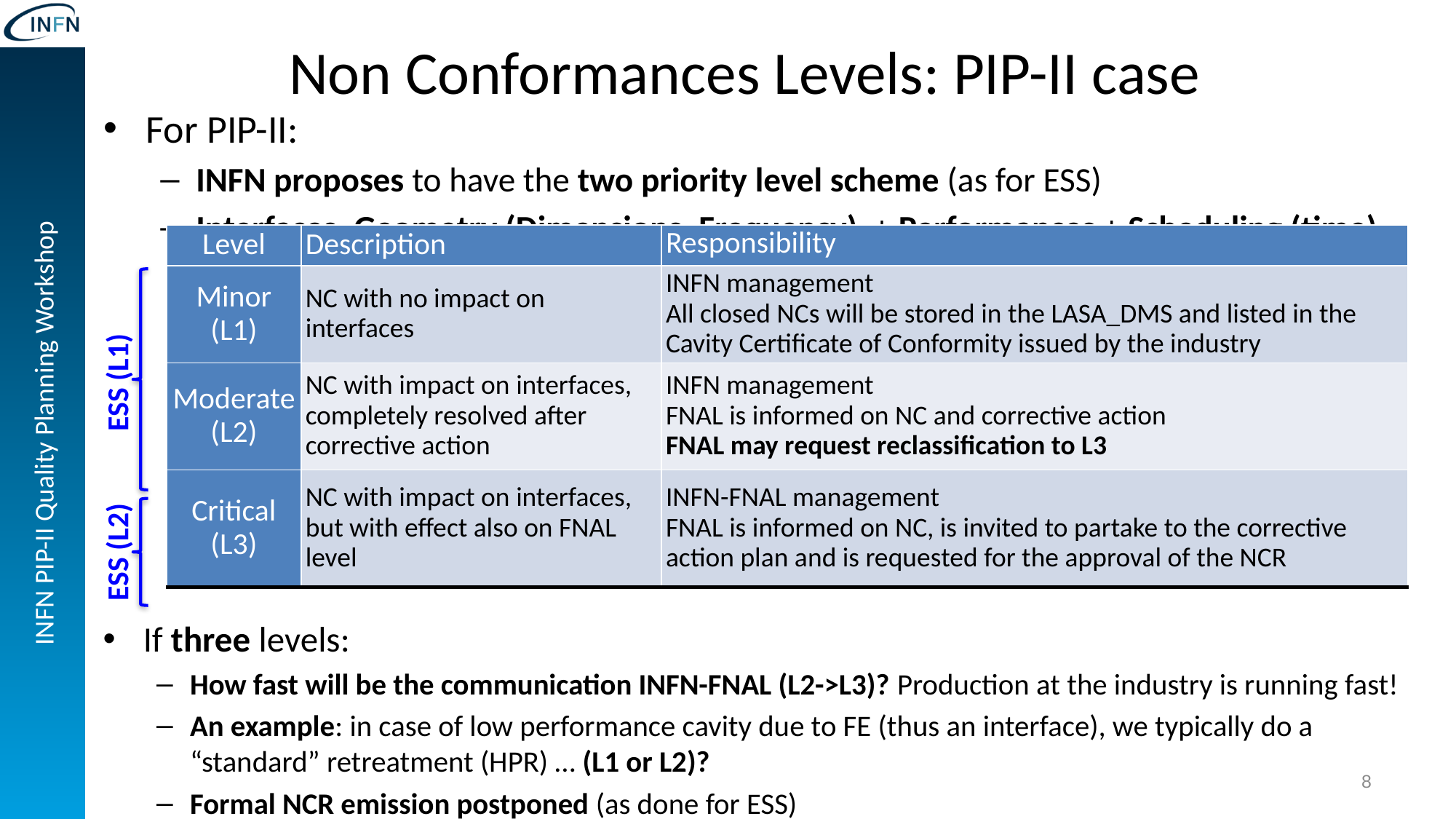

# Non Conformances Levels: PIP-II case
For PIP-II:
INFN proposes to have the two priority level scheme (as for ESS)
Interfaces: Geometry (Dimensions, Frequency)  + Performances + Scheduling (time)
| Level | Description | Responsibility |
| --- | --- | --- |
| Minor (L1) | NC with no impact on interfaces | INFN management All closed NCs will be stored in the LASA\_DMS and listed in the Cavity Certificate of Conformity issued by the industry |
| Moderate (L2) | NC with impact on interfaces, completely resolved after corrective action | INFN management FNAL is informed on NC and corrective action FNAL may request reclassification to L3 |
| Critical (L3) | NC with impact on interfaces, but with effect also on FNAL level | INFN-FNAL management FNAL is informed on NC, is invited to partake to the corrective action plan and is requested for the approval of the NCR |

ESS (L1)

ESS (L2)
If three levels:
How fast will be the communication INFN-FNAL (L2->L3)? Production at the industry is running fast!
An example: in case of low performance cavity due to FE (thus an interface), we typically do a “standard” retreatment (HPR) … (L1 or L2)?
Formal NCR emission postponed (as done for ESS)

8